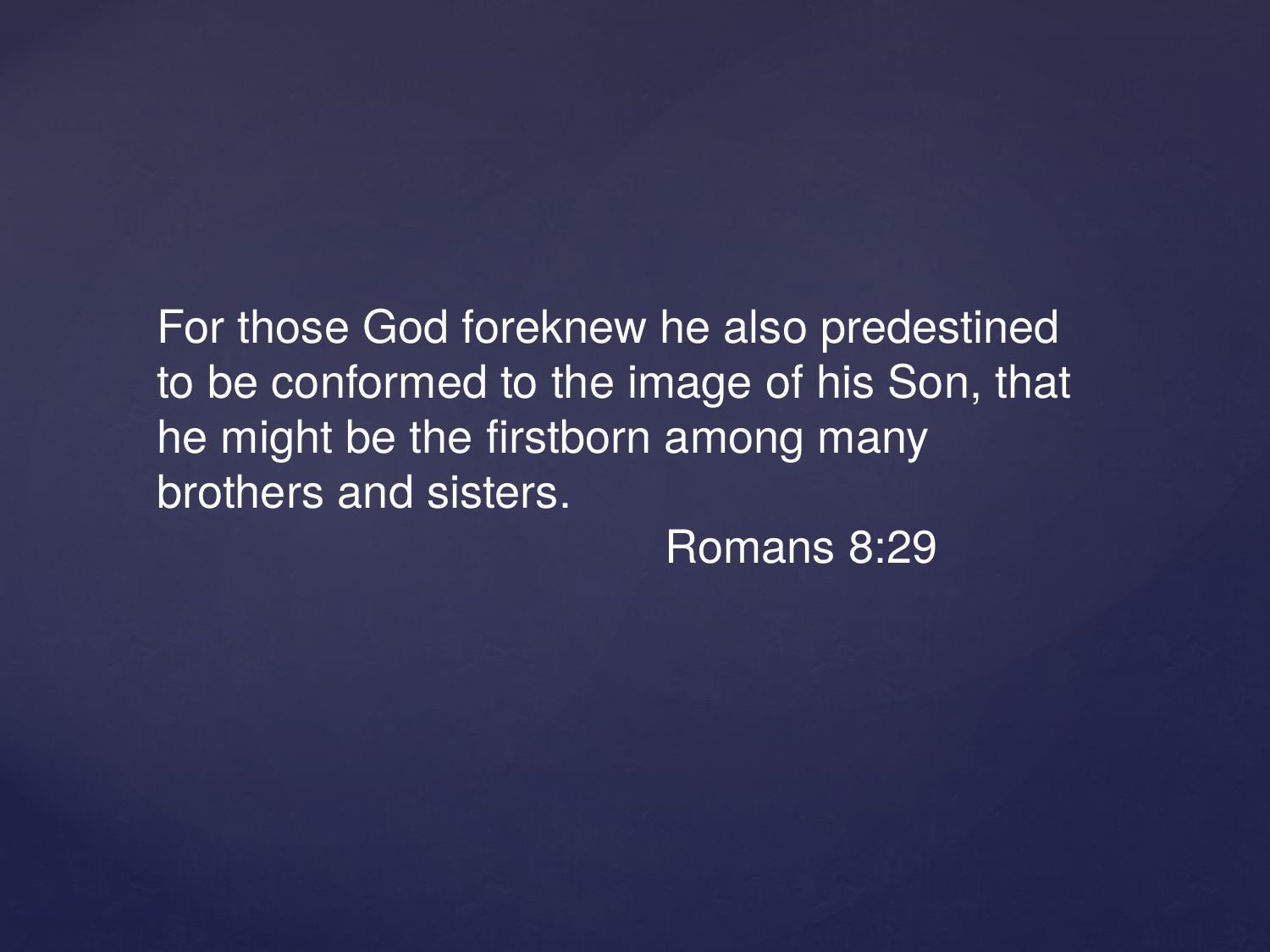

For those God foreknew he also predestined to be conformed to the image of his Son, that he might be the firstborn among many brothers and sisters.
				Romans 8:29